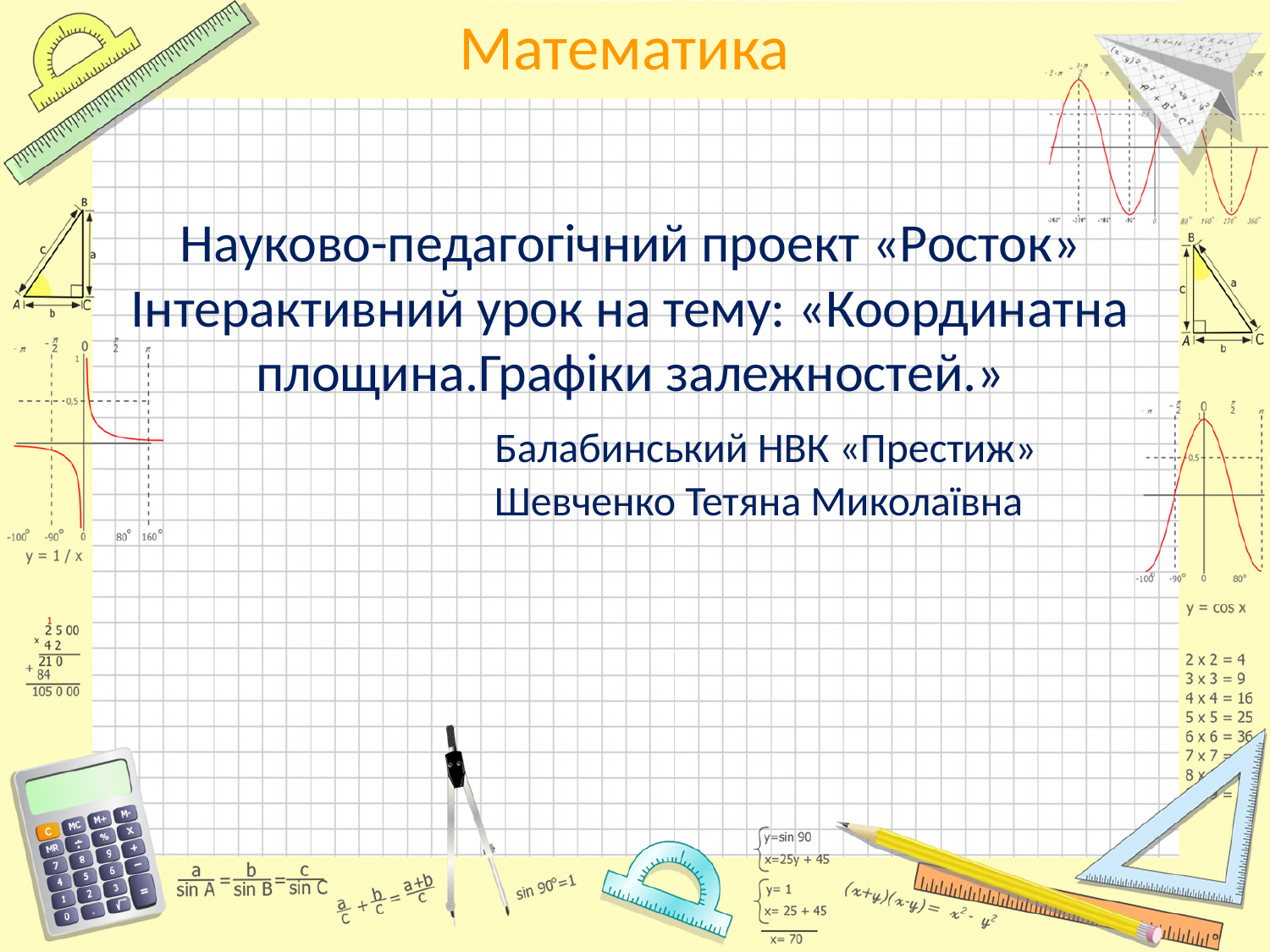

# Науково-педагогічний проект «Росток» Інтерактивний урок на тему: «Координатна площина.Графіки залежностей.» Балабинський НВК «Престиж» Шевченко Тетяна Миколаївна